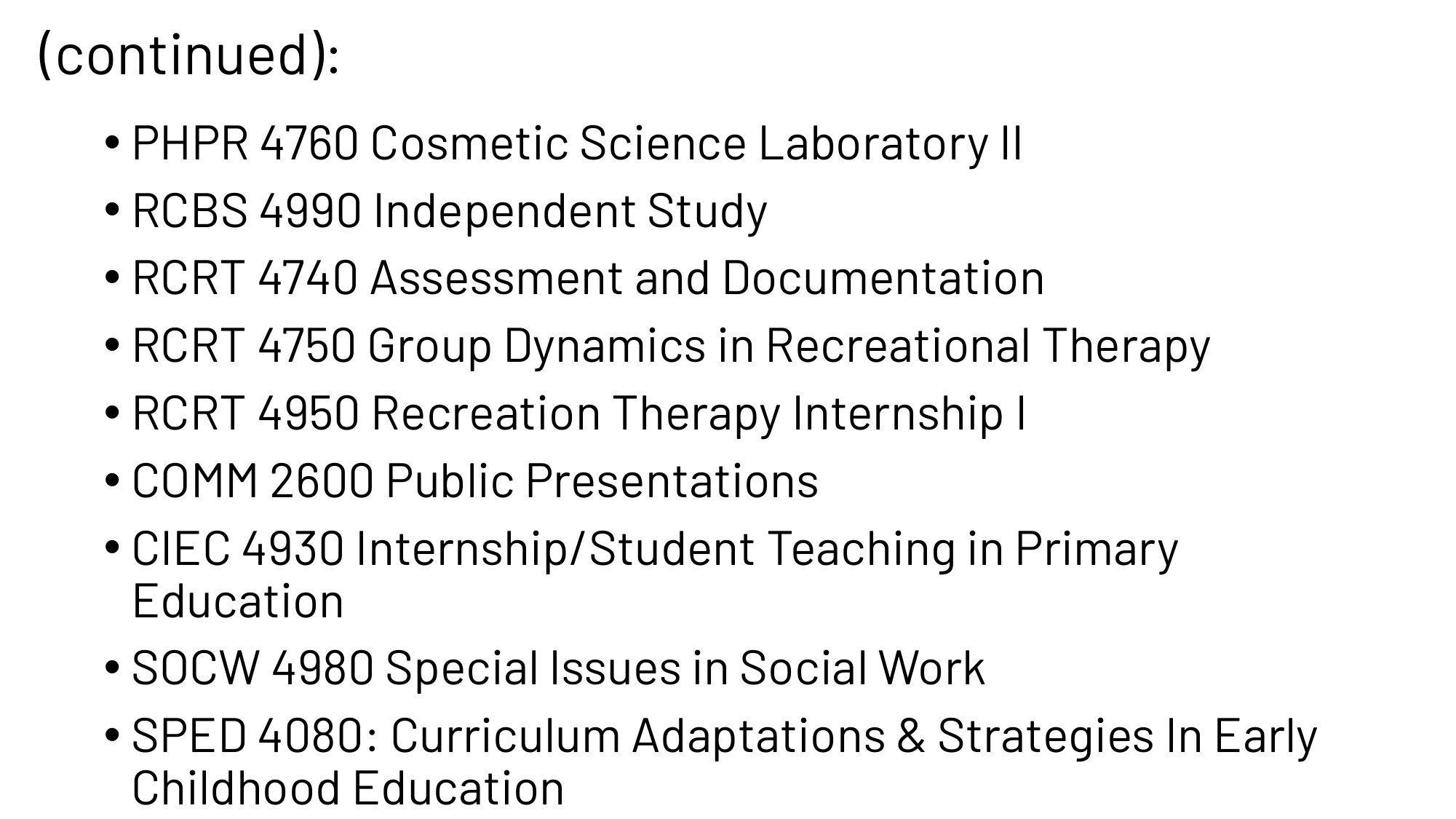

# (continued):
PHPR 4760 Cosmetic Science Laboratory II
RCBS 4990 Independent Study
RCRT 4740 Assessment and Documentation
RCRT 4750 Group Dynamics in Recreational Therapy
RCRT 4950 Recreation Therapy Internship I
COMM 2600 Public Presentations
CIEC 4930 Internship/Student Teaching in Primary Education
SOCW 4980 Special Issues in Social Work
SPED 4080: Curriculum Adaptations & Strategies In Early Childhood Education